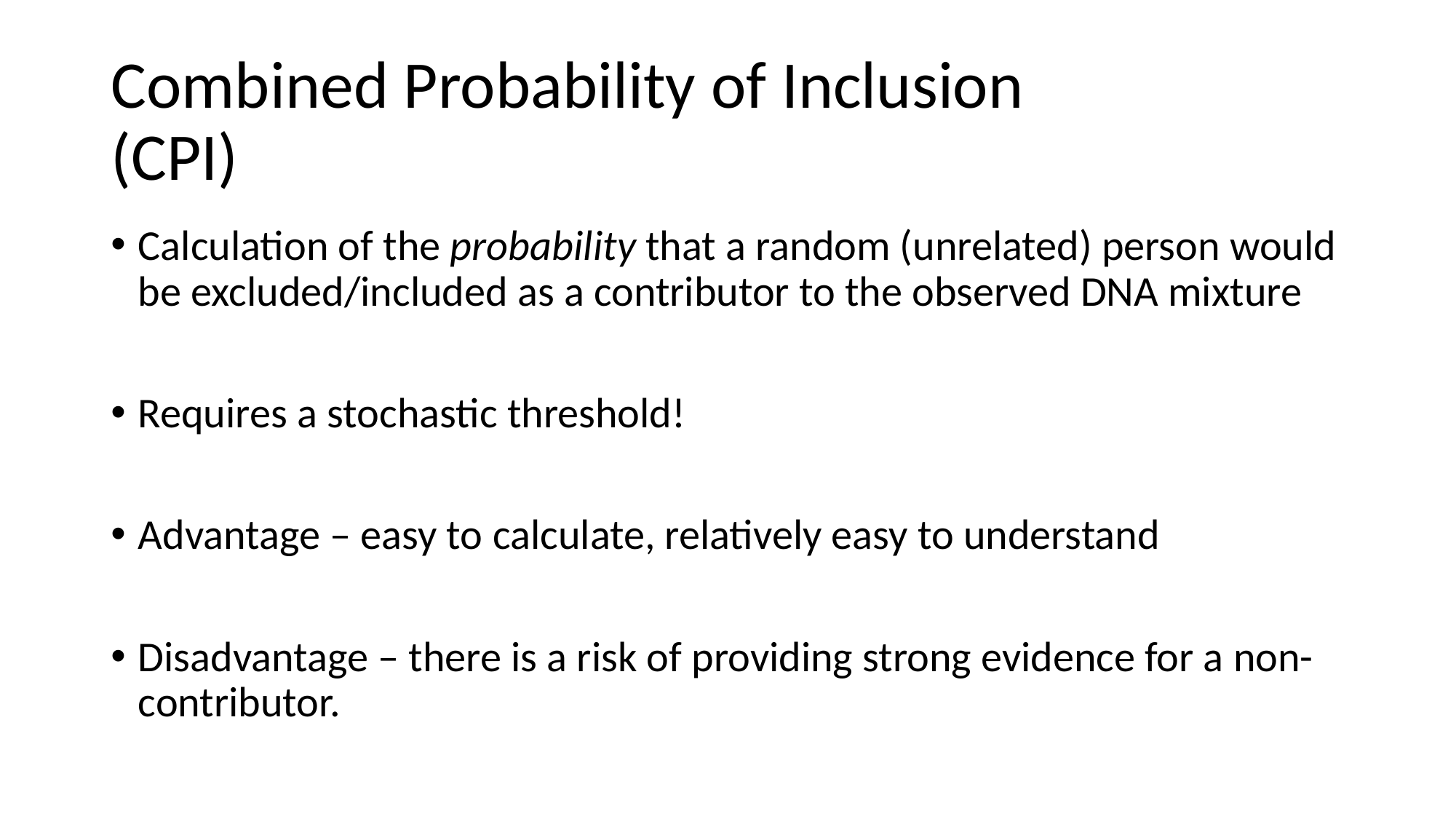

# Combined Probability of Inclusion (CPI)
Calculation of the probability that a random (unrelated) person would be excluded/included as a contributor to the observed DNA mixture

Requires a stochastic threshold!

Advantage – easy to calculate, relatively easy to understand

Disadvantage – there is a risk of providing strong evidence for a non-contributor.